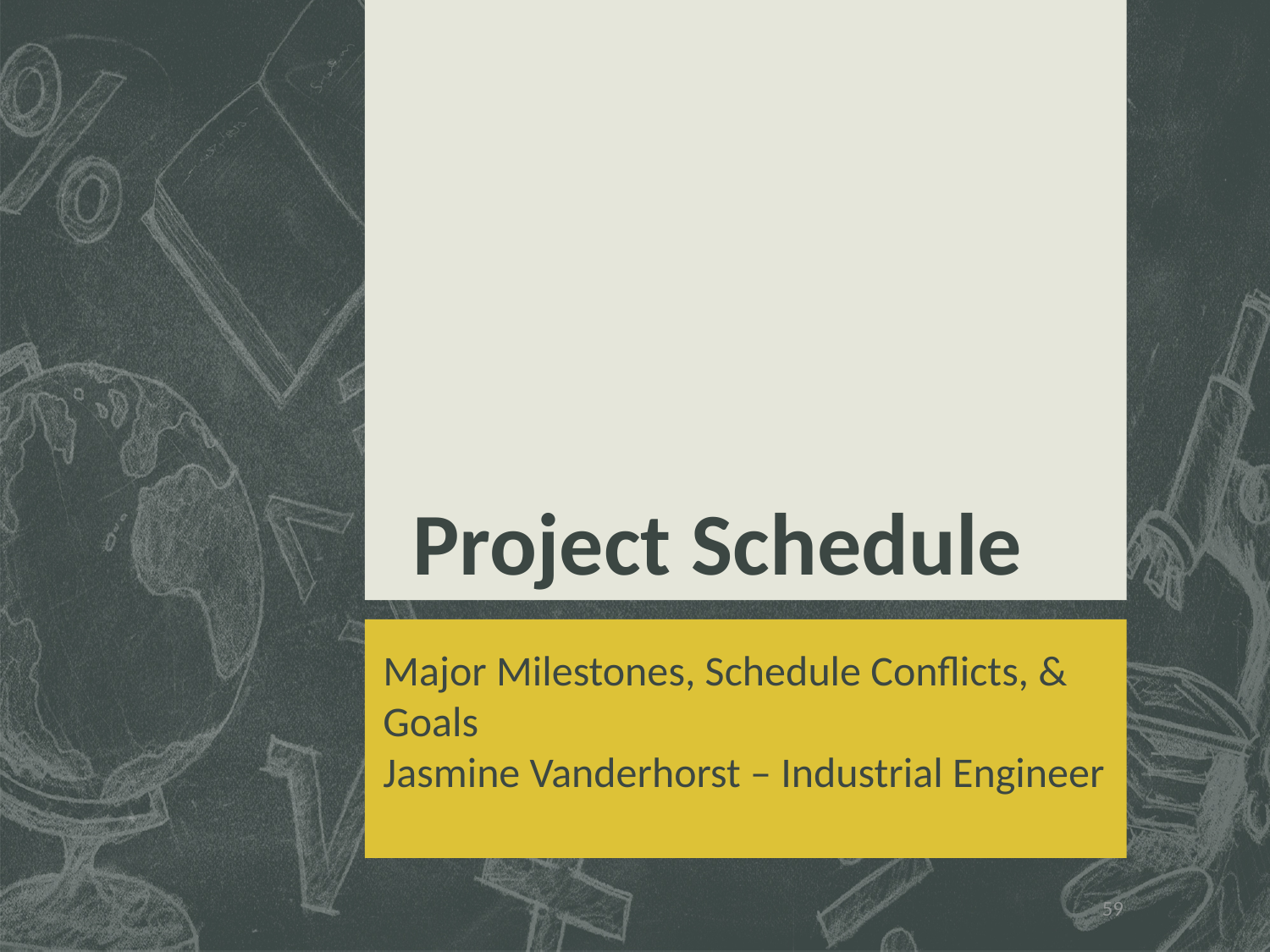

# Project Schedule
Major Milestones, Schedule Conflicts, & Goals
Jasmine Vanderhorst – Industrial Engineer
59